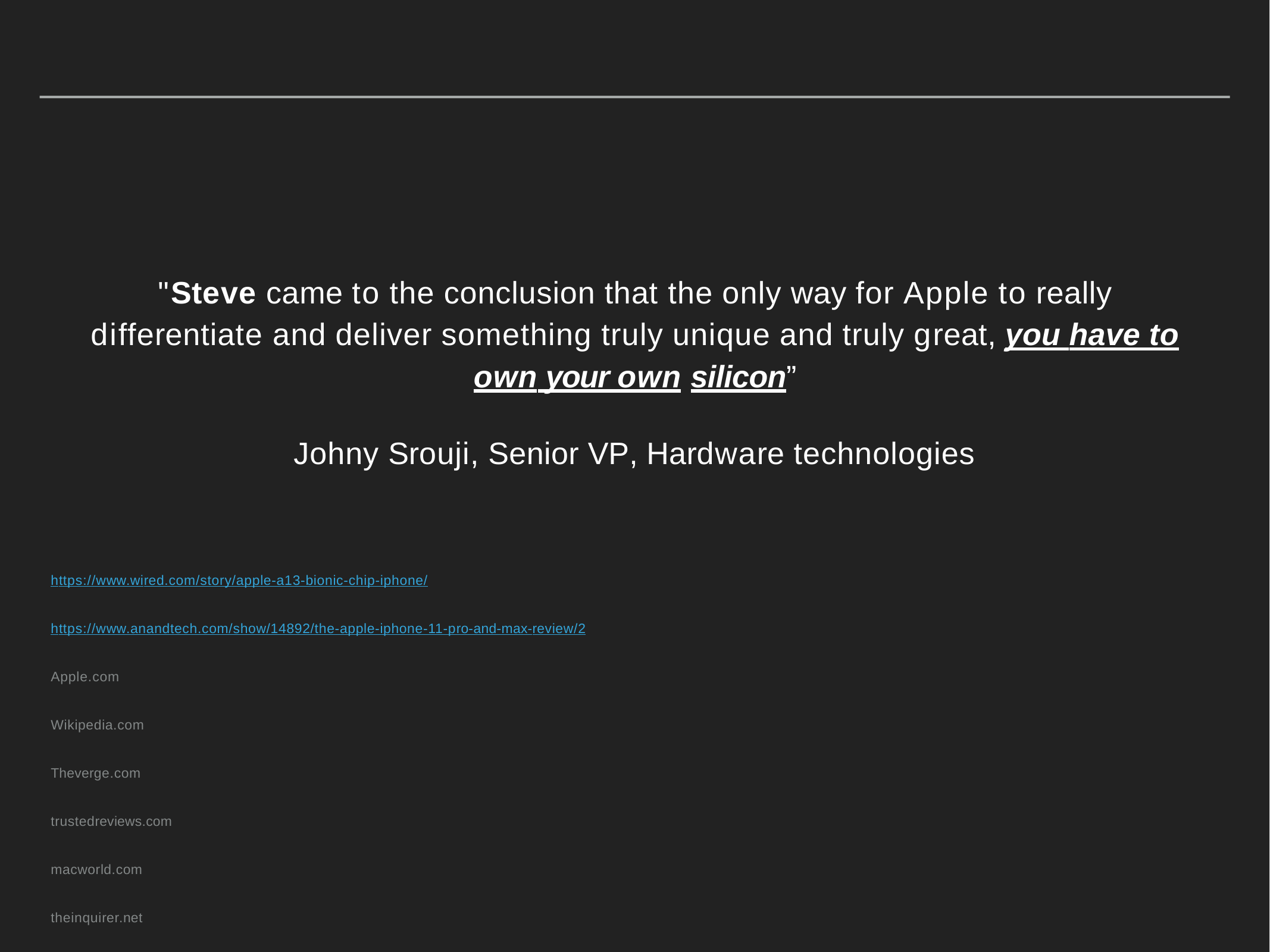

"Steve came to the conclusion that the only way for Apple to really differentiate and deliver something truly unique and truly great, you have to own your own silicon”

Johny Srouji, Senior VP, Hardware technologies
https://www.wired.com/story/apple-a13-bionic-chip-iphone/

https://www.anandtech.com/show/14892/the-apple-iphone-11-pro-and-max-review/2
Apple.com Wikipedia.com Theverge.com trustedreviews.com macworld.com theinquirer.net